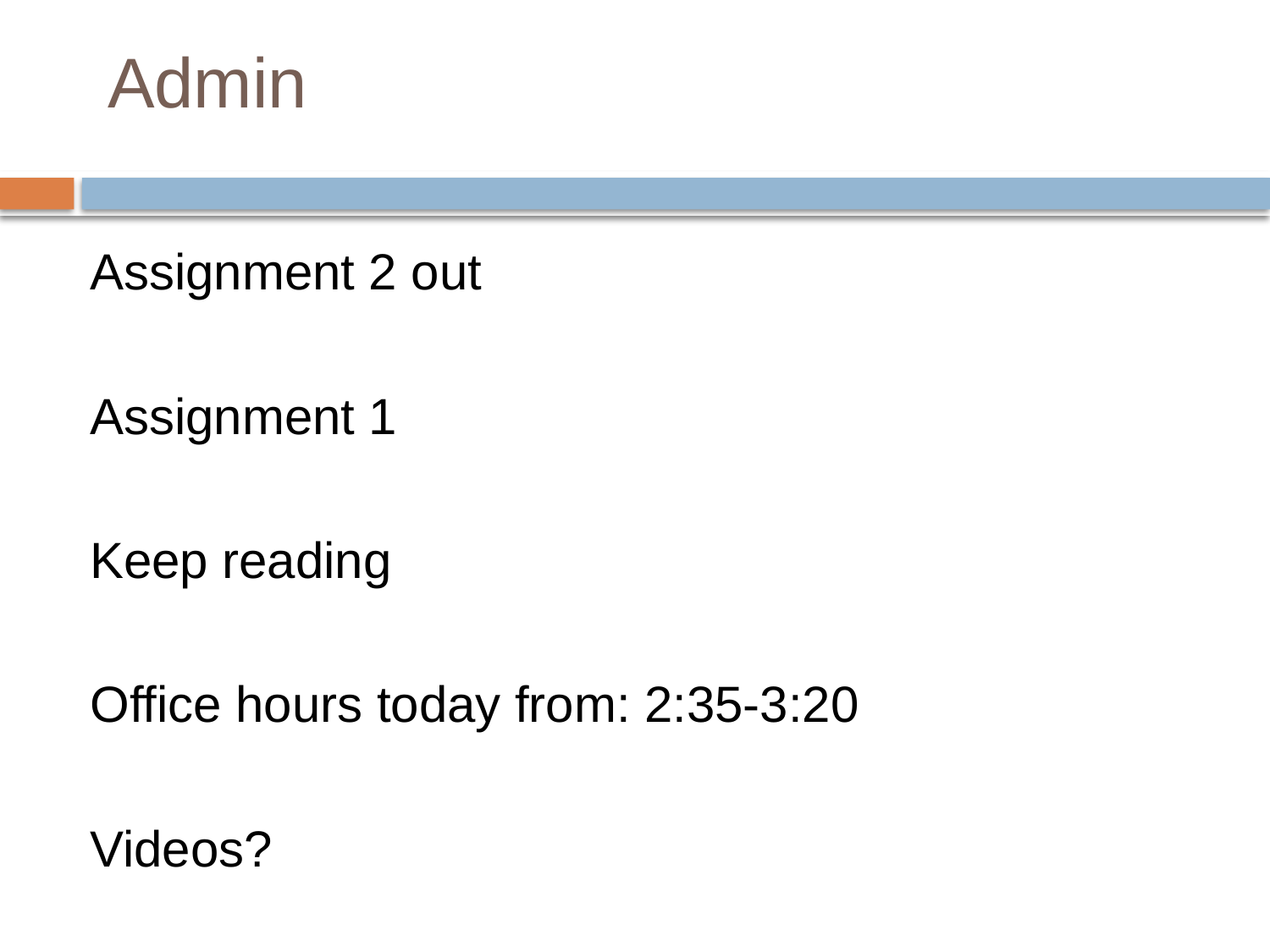

# Admin
Assignment 2 out

Assignment 1

Keep reading

Office hours today from: 2:35-3:20

Videos?